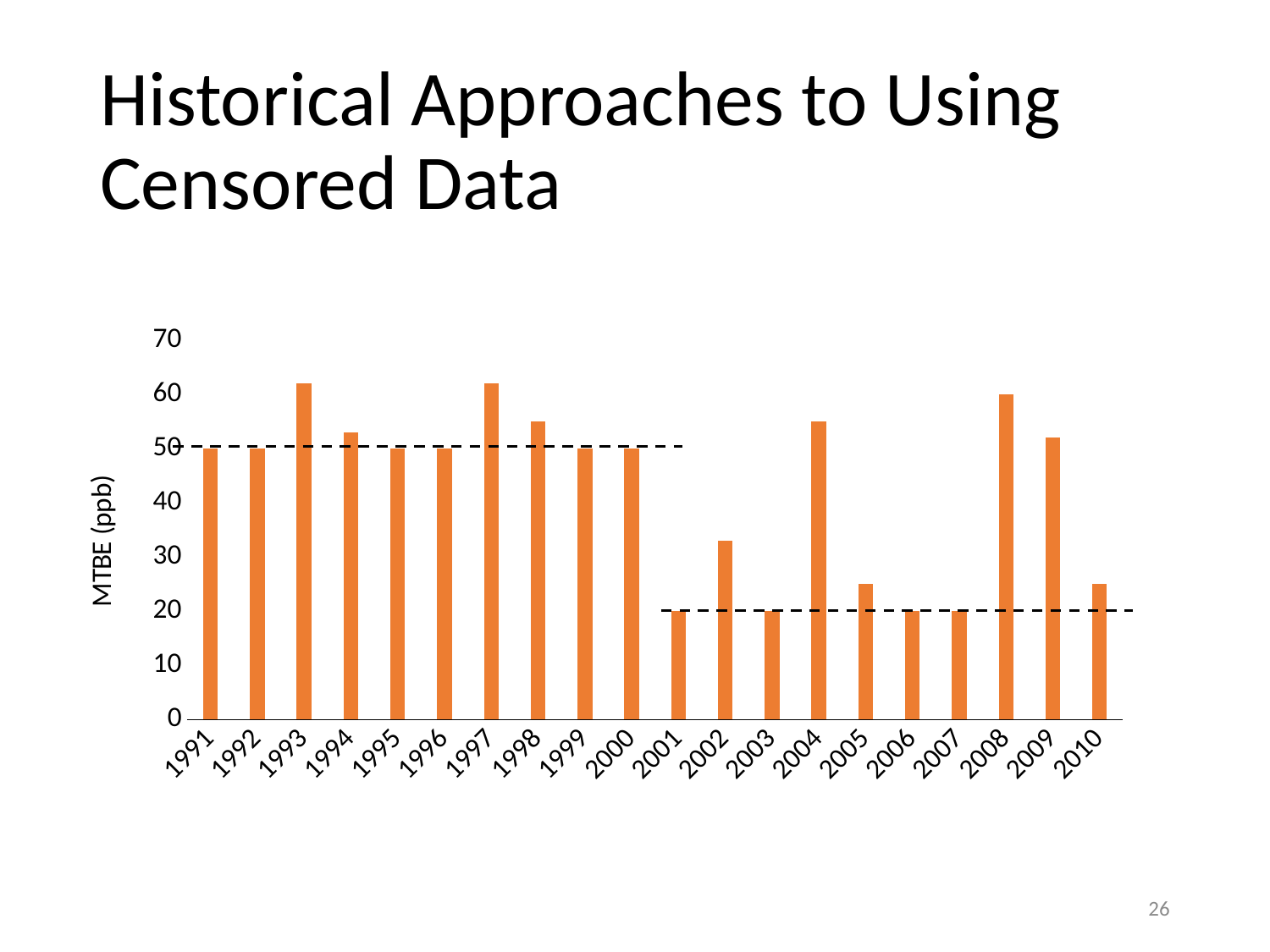

# Historical Approaches to Using Censored Data

### Chart

| Category |  |
|---|---|
| 1991 | 50.0 |
| 1992 | 50.0 |
| 1993 | 62.0 |
| 1994 | 53.0 |
| 1995 | 50.0 |
| 1996 | 50.0 |
| 1997 | 62.0 |
| 1998 | 55.0 |
| 1999 | 50.0 |
| 2000 | 50.0 |
| 2001 | 20.0 |
| 2002 | 33.0 |
| 2003 | 20.0 |
| 2004 | 55.0 |
| 2005 | 25.0 |
| 2006 | 20.0 |
| 2007 | 20.0 |
| 2008 | 60.0 |
| 2009 | 52.0 |
| 2010 | 25.0 |
26